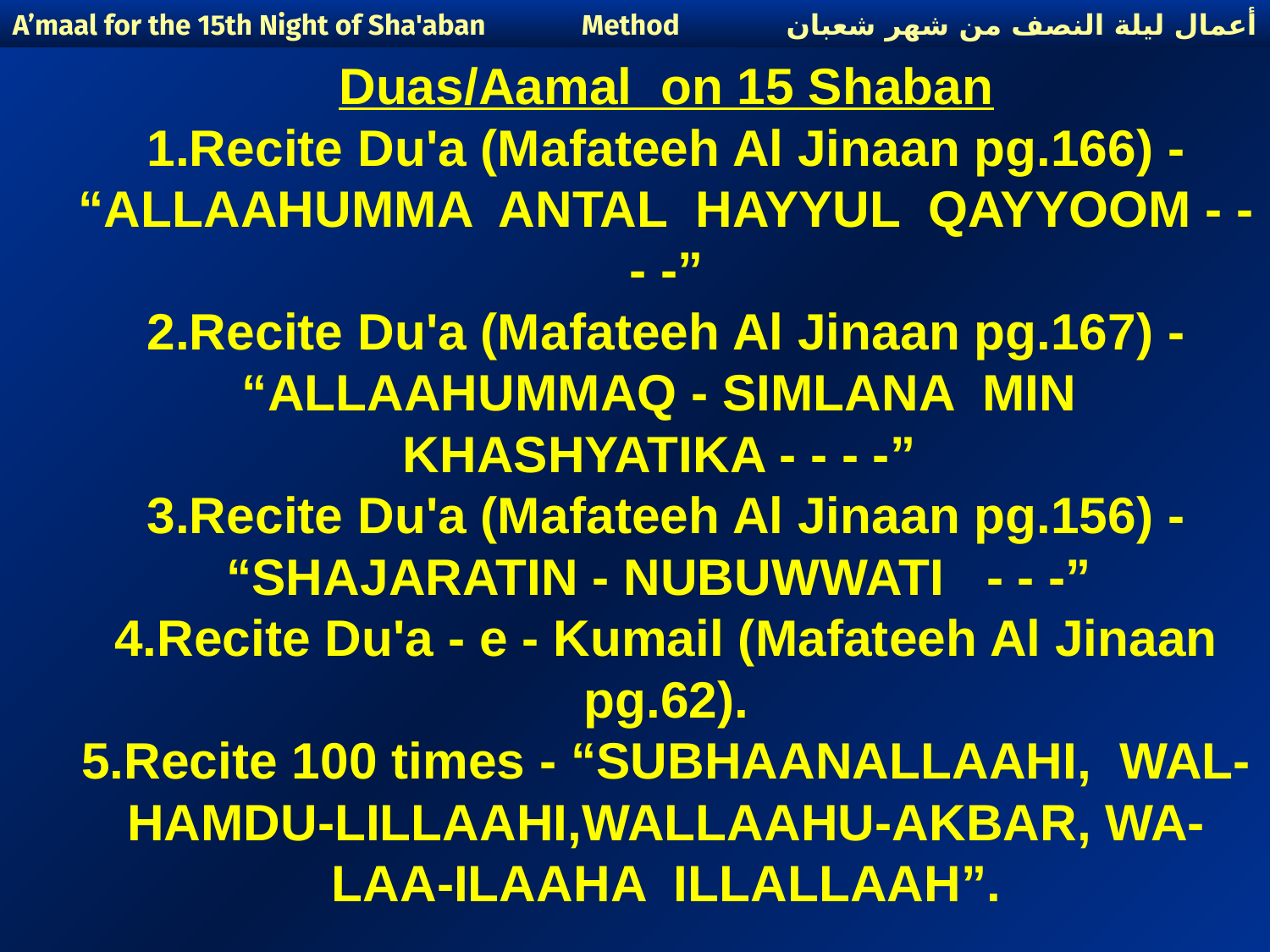

أعمال ليلة النصف من شهر شعبان
A’maal for the 15th Night of Sha'aban
Method

Duas/Aamal  on 15 Shaban
1.Recite Du'a (Mafateeh Al Jinaan pg.166) - “ALLAAHUMMA  ANTAL  HAYYUL  QAYYOOM - - - -”
2.Recite Du'a (Mafateeh Al Jinaan pg.167) - “ALLAAHUMMAQ - SIMLANA  MIN  KHASHYATIKA - - - -”
3.Recite Du'a (Mafateeh Al Jinaan pg.156) - “SHAJARATIN - NUBUWWATI   - - -”
4.Recite Du'a - e - Kumail (Mafateeh Al Jinaan pg.62).
5.Recite 100 times - “SUBHAANALLAAHI,  WAL-HAMDU-LILLAAHI,WALLAAHU-AKBAR, WA-LAA-ILAAHA  ILLALLAAH”.